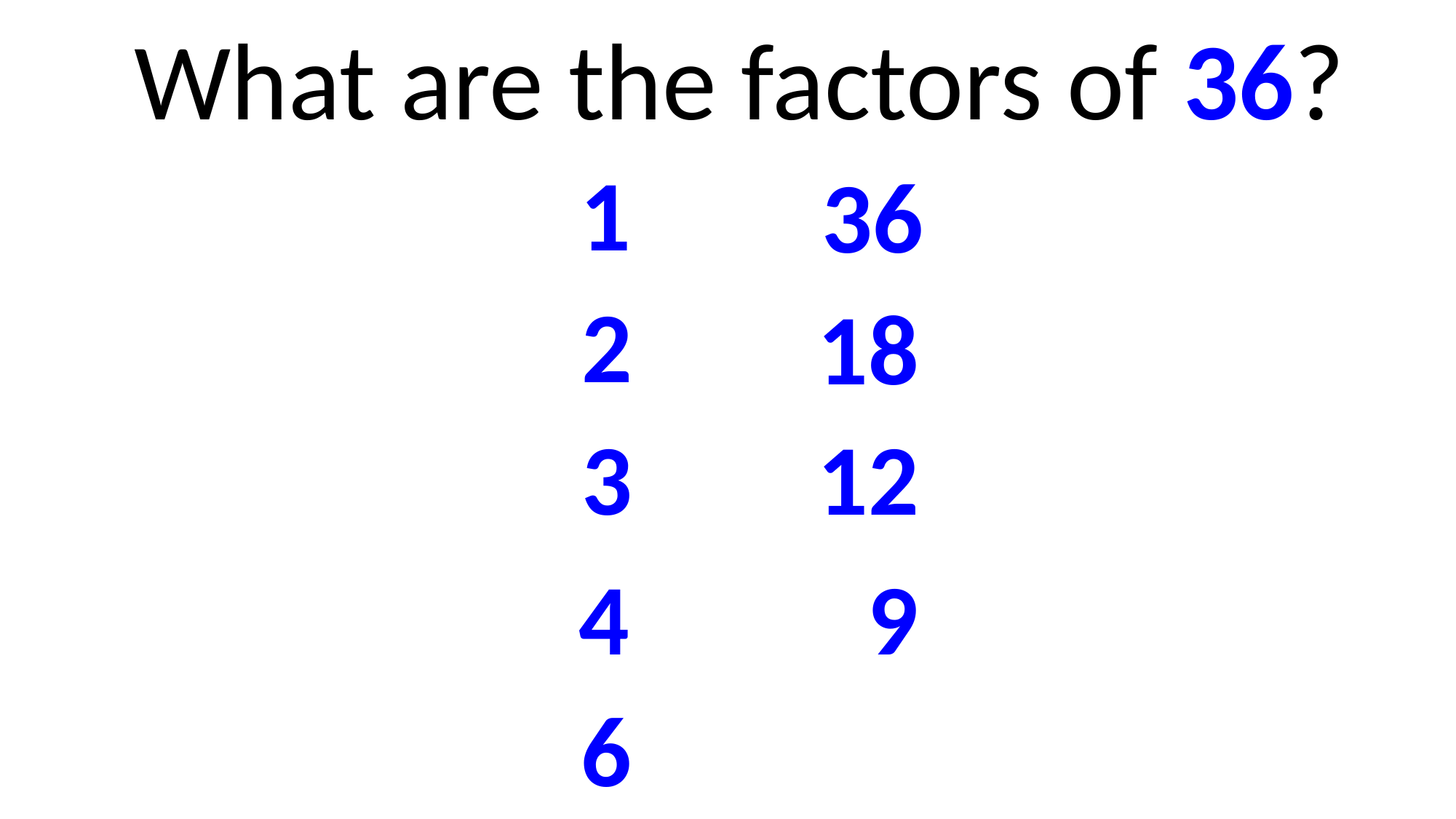

What are the factors of 36?
1
36
2
18
3
12
4
9
6